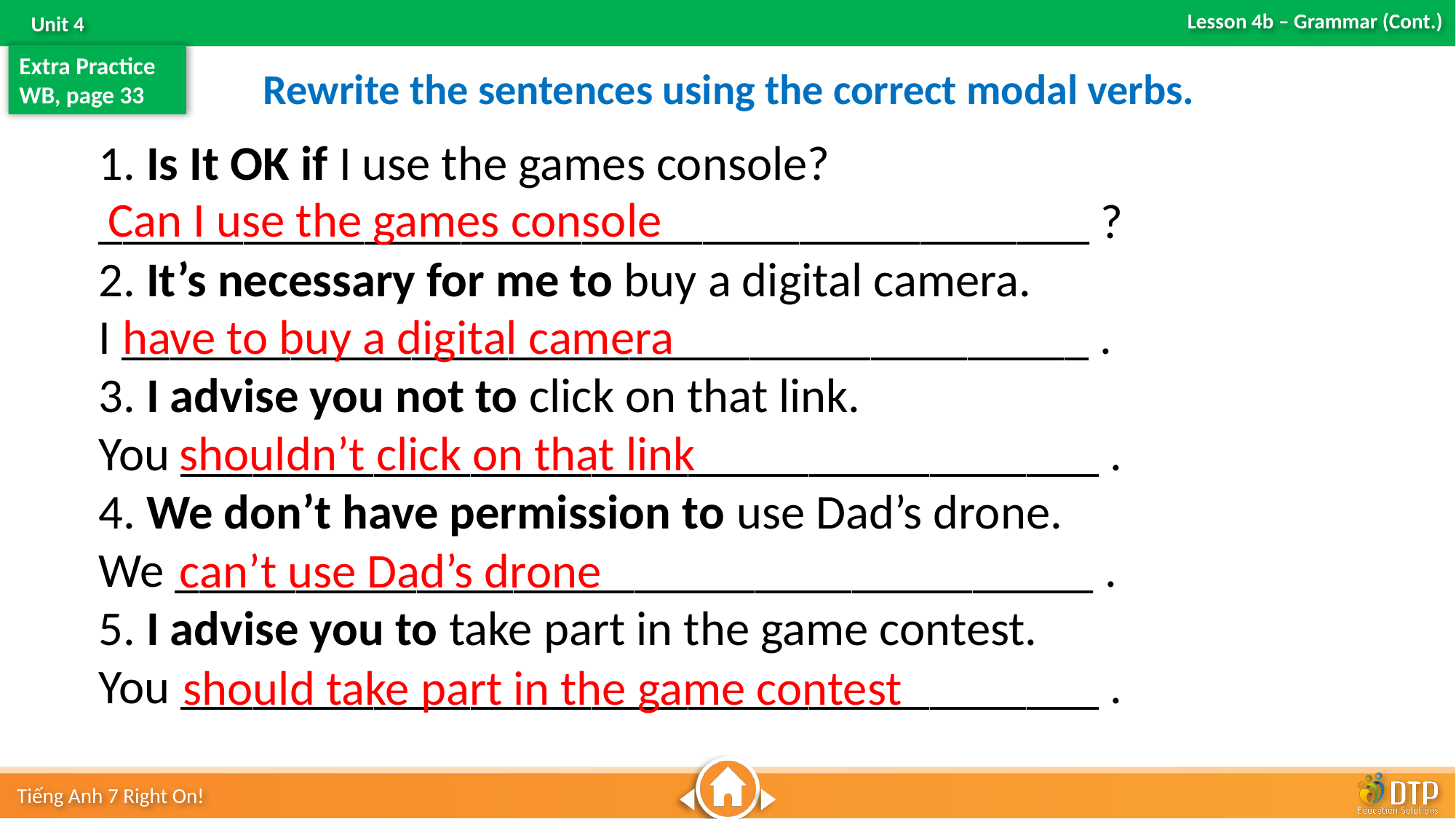

Extra Practice
WB, page 33
Rewrite the sentences using the correct modal verbs.
1. Is It OK if I use the games console?
_________________________________________ ?
2. It’s necessary for me to buy a digital camera.
I ________________________________________ .
3. I advise you not to click on that link.
You ______________________________________ .
4. We don’t have permission to use Dad’s drone.
We ______________________________________ .
5. I advise you to take part in the game contest.
You ______________________________________ .
Can I use the games console
have to buy a digital camera
shouldn’t click on that link
can’t use Dad’s drone
should take part in the game contest